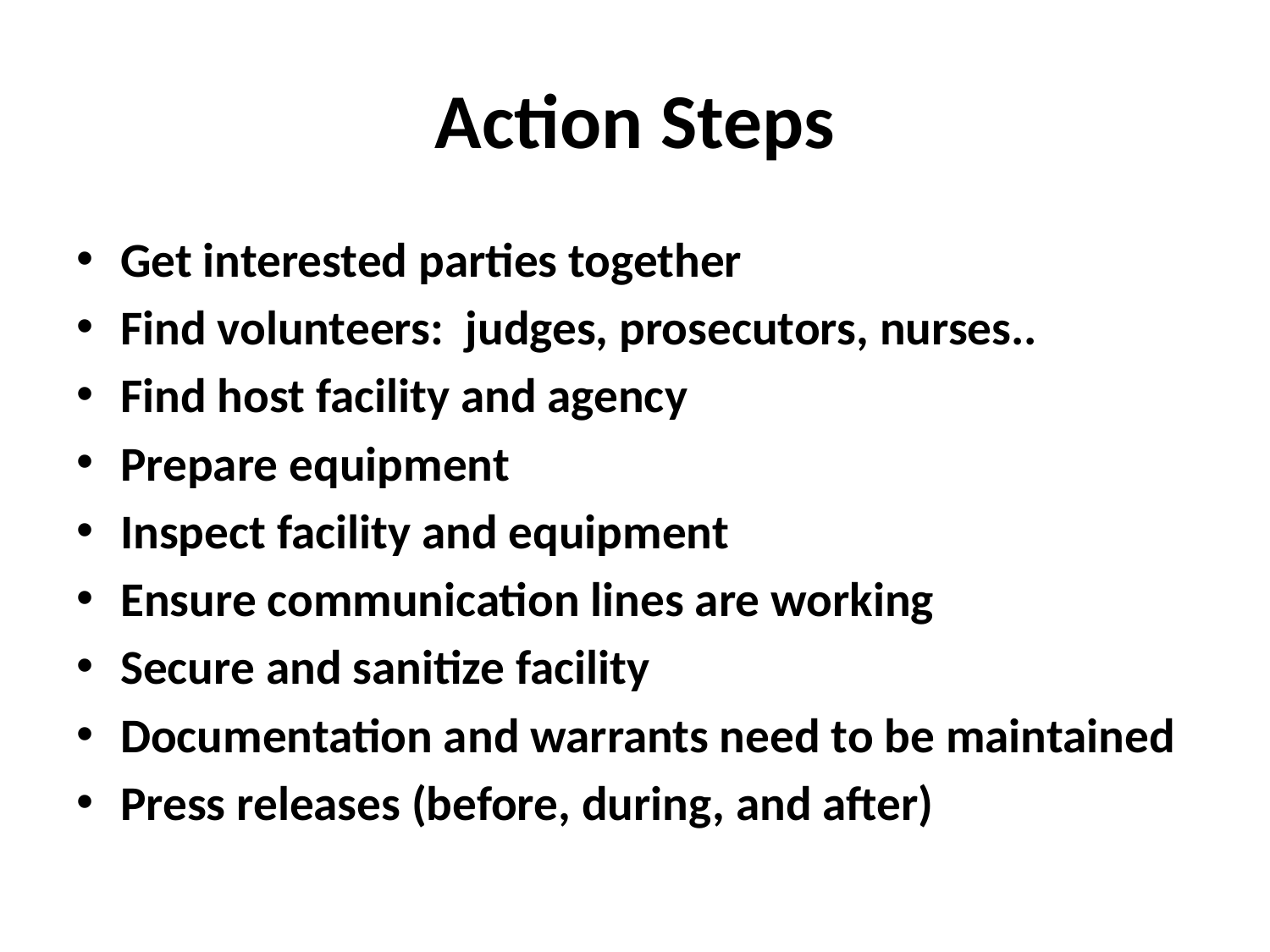

# Action Steps
Get interested parties together
Find volunteers:  judges, prosecutors, nurses..
Find host facility and agency
Prepare equipment
Inspect facility and equipment
Ensure communication lines are working
Secure and sanitize facility
Documentation and warrants need to be maintained
Press releases (before, during, and after)